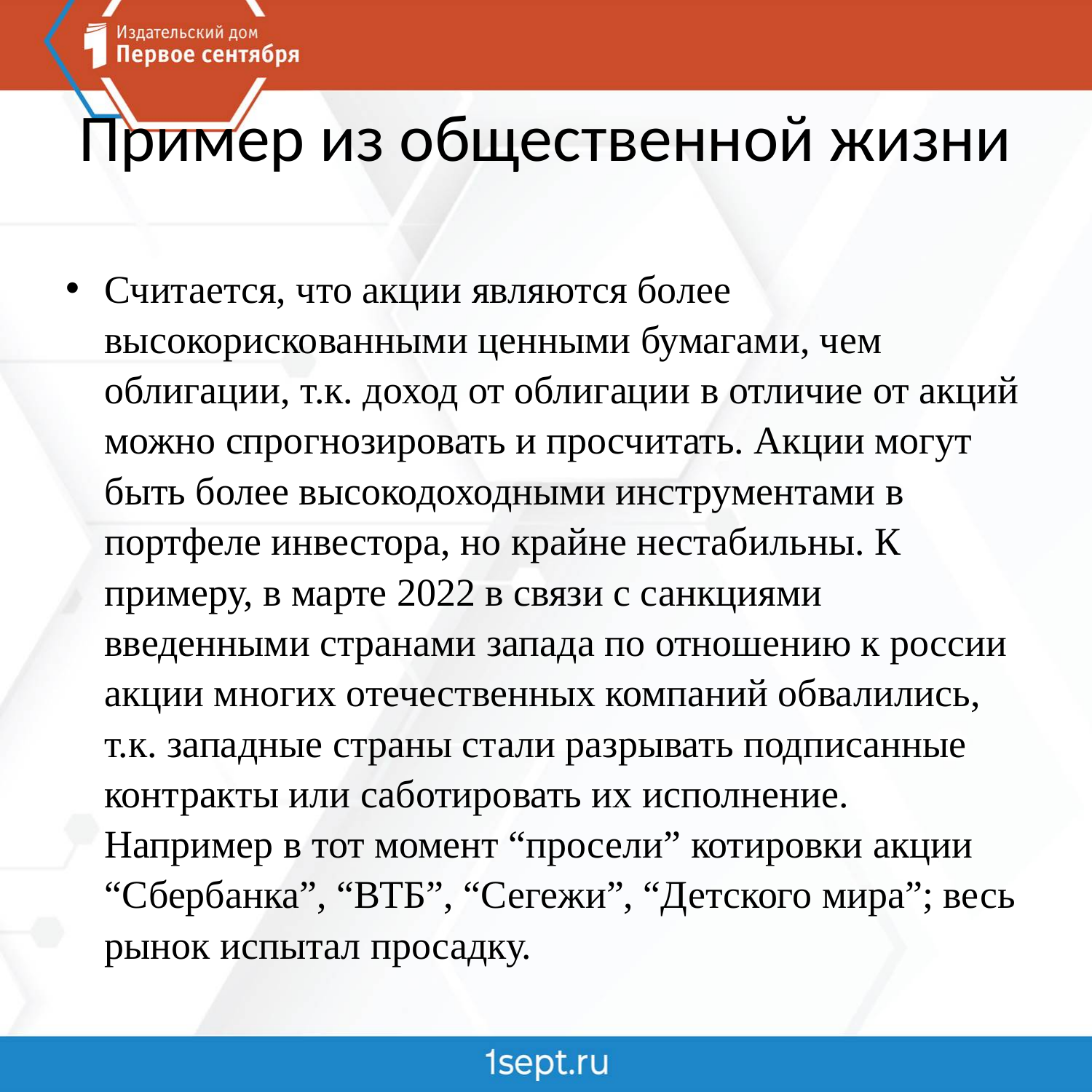

# Пример из общественной жизни
Считается, что акции являются более высокорискованными ценными бумагами, чем облигации, т.к. доход от облигации в отличие от акций можно спрогнозировать и просчитать. Акции могут быть более высокодоходными инструментами в портфеле инвестора, но крайне нестабильны. К примеру, в марте 2022 в связи с санкциями введенными странами запада по отношению к россии акции многих отечественных компаний обвалились, т.к. западные страны стали разрывать подписанные контракты или саботировать их исполнение. Например в тот момент “просели” котировки акции “Сбербанка”, “ВТБ”, “Сегежи”, “Детского мира”; весь рынок испытал просадку.